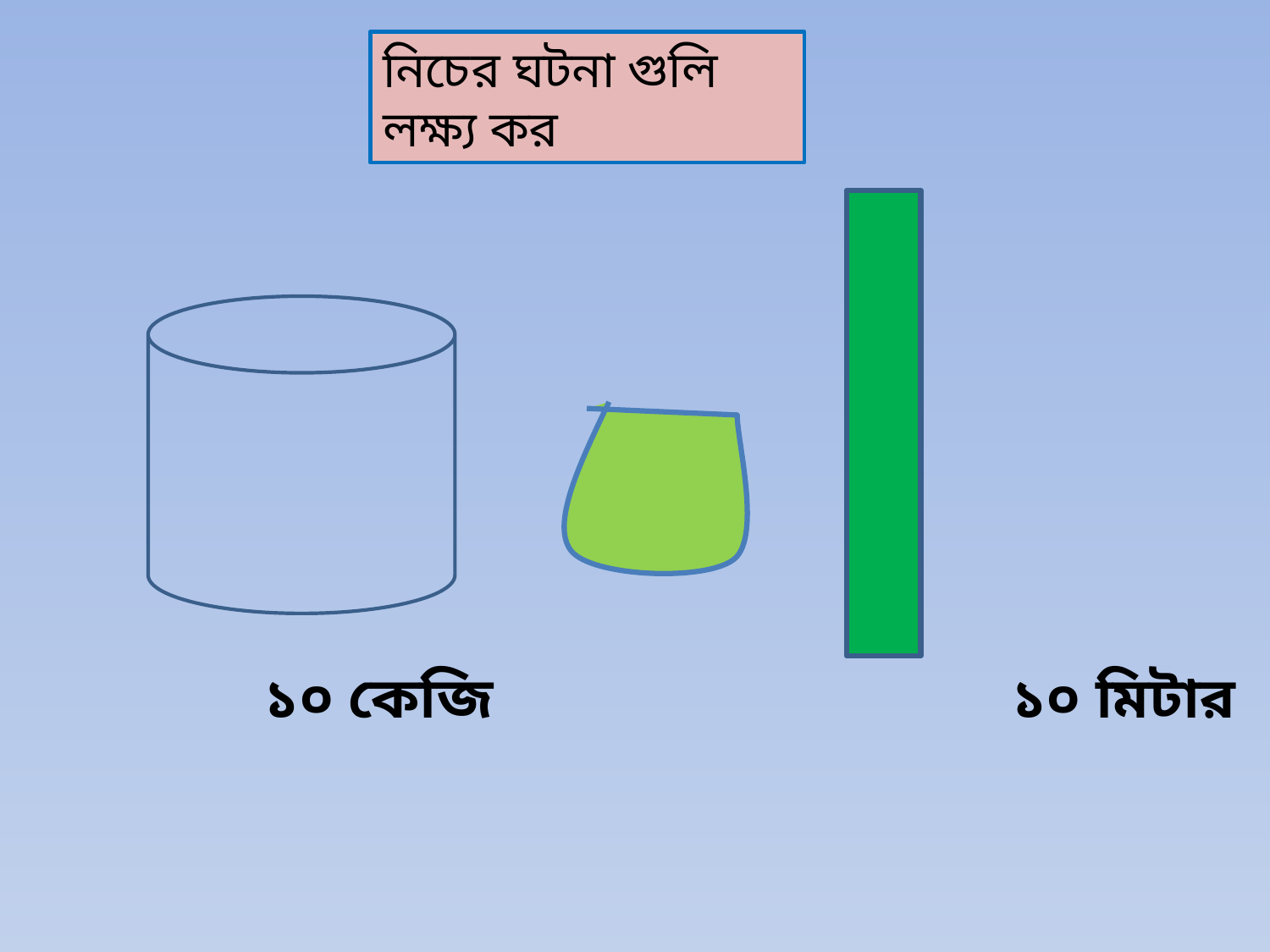

নিচের ঘটনা গুলি লক্ষ্য কর

১০ কেজি
১০ মিটার